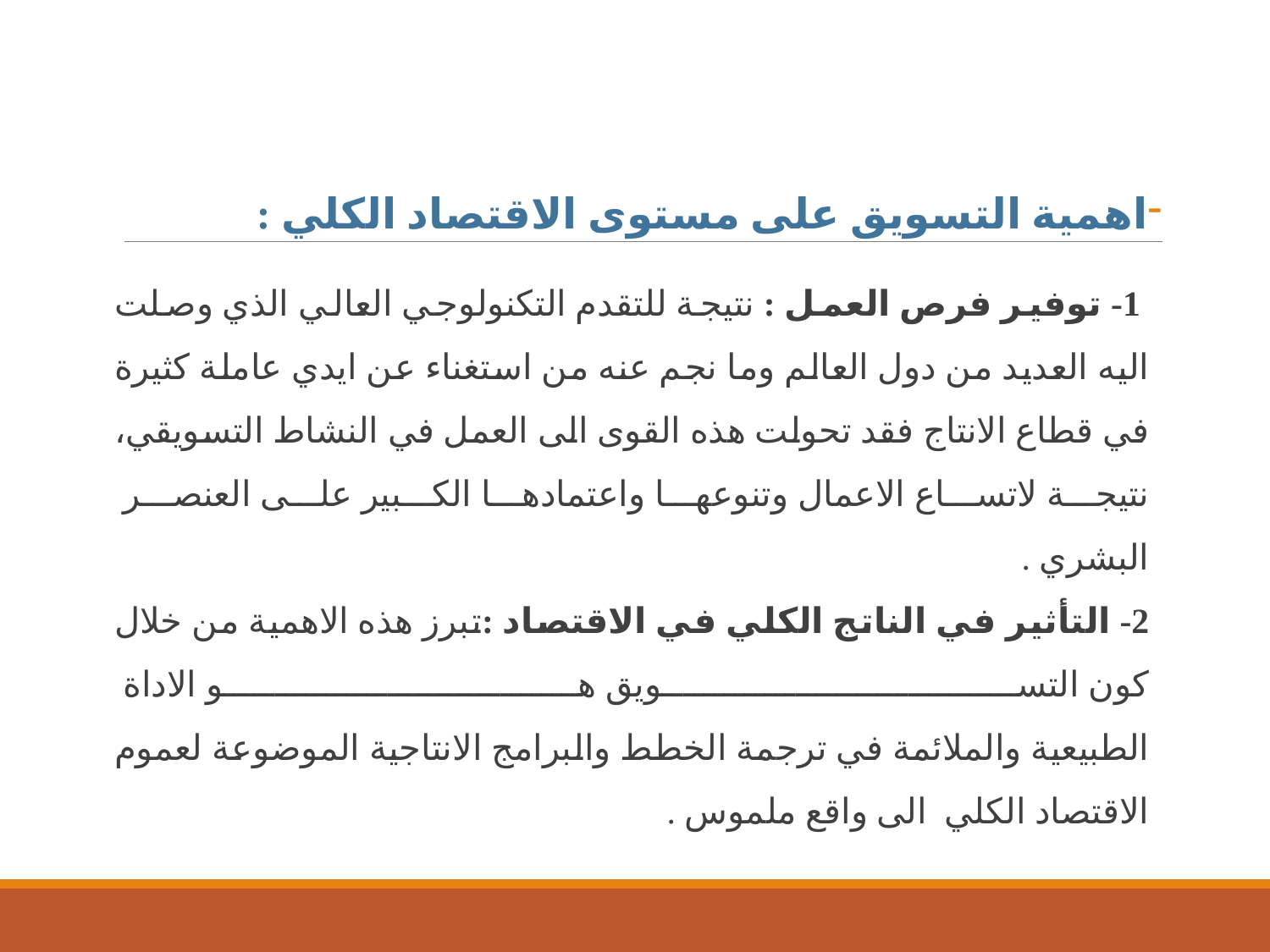

اهمية التسويق على مستوى الاقتصاد الكلي :
 1- توفير فرص العمل : نتيجة للتقدم التكنولوجي العالي الذي وصلت اليه العديد من دول العالم وما نجم عنه من استغناء عن ايدي عاملة كثيرة في قطاع الانتاج فقد تحولت هذه القوى الى العمل في النشاط التسويقي، نتيجة لاتساع الاعمال وتنوعها واعتمادها الكبير على العنصر
البشري .
2- التأثير في الناتج الكلي في الاقتصاد :تبرز هذه الاهمية من خلال كون التسويق هو الاداة
الطبيعية والملائمة في ترجمة الخطط والبرامج الانتاجية الموضوعة لعموم الاقتصاد الكلي  الى واقع ملموس .